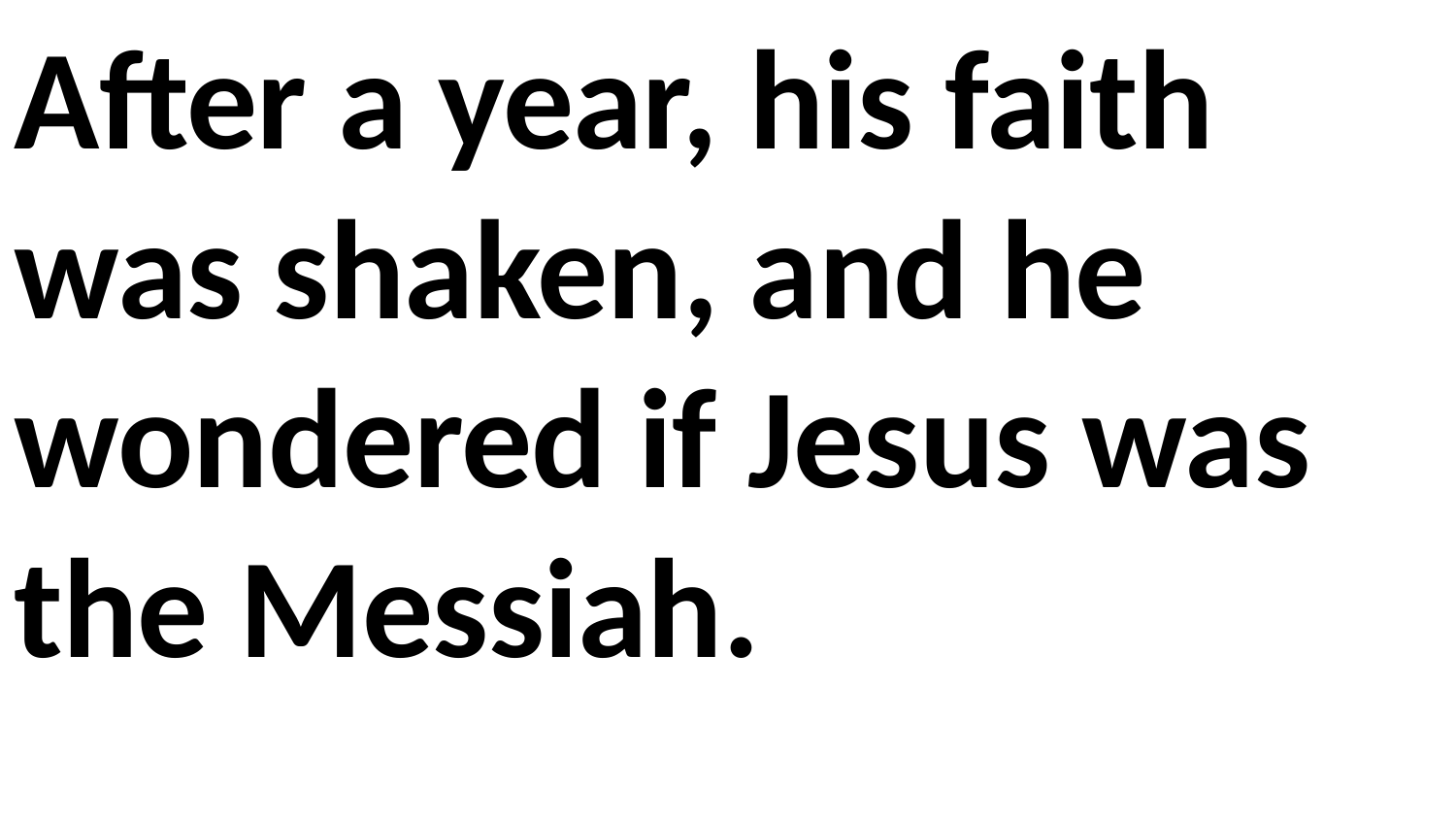

After a year, his faith was shaken, and he wondered if Jesus was the Messiah.